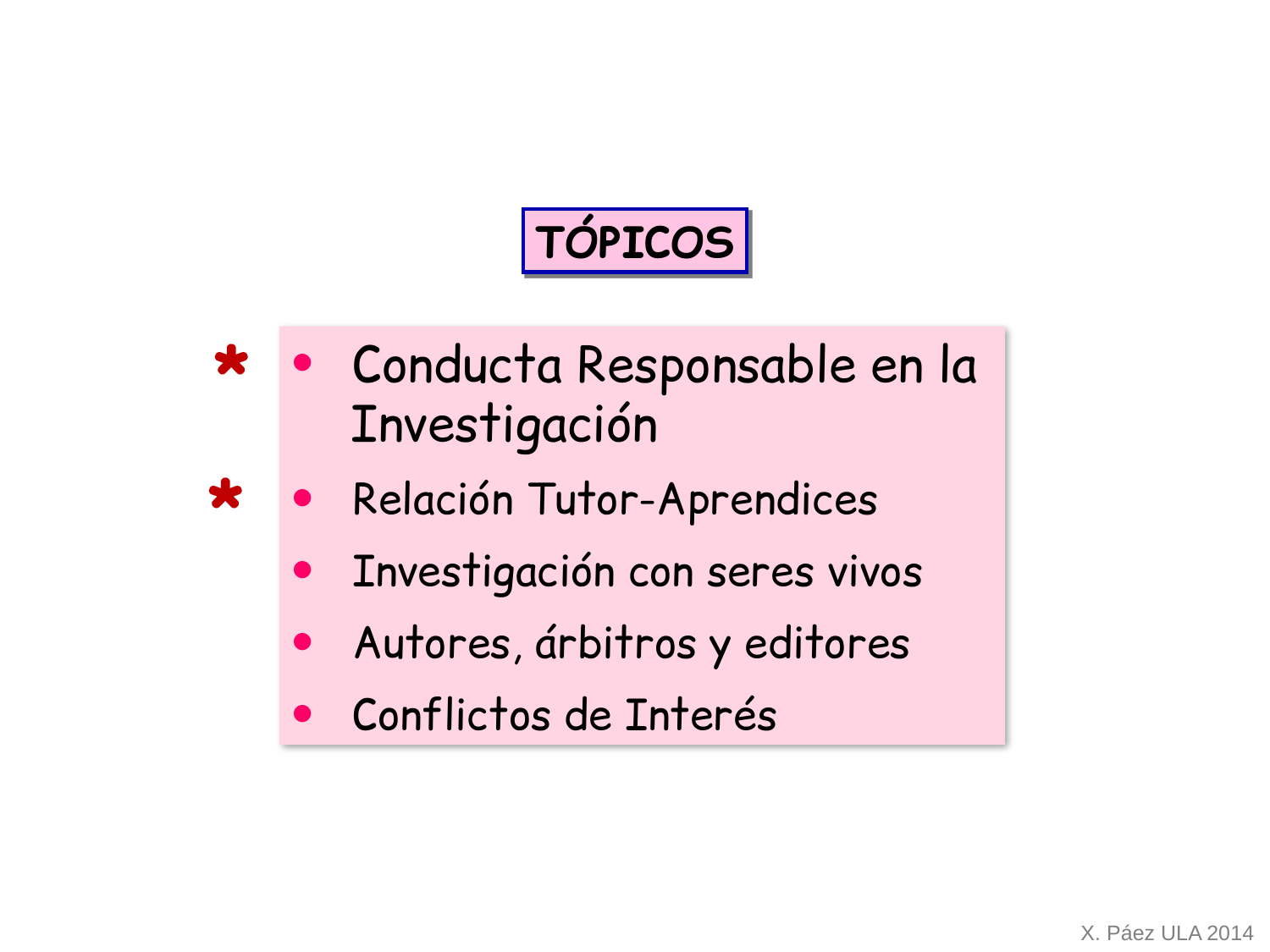

TÓPICOS
 Conducta Responsable en la
    Investigación

 Relación Tutor-Aprendices

 Investigación con seres vivos

 Autores, árbitros y editores

 Conflictos de Interés
*
*
X. Páez ULA 2014